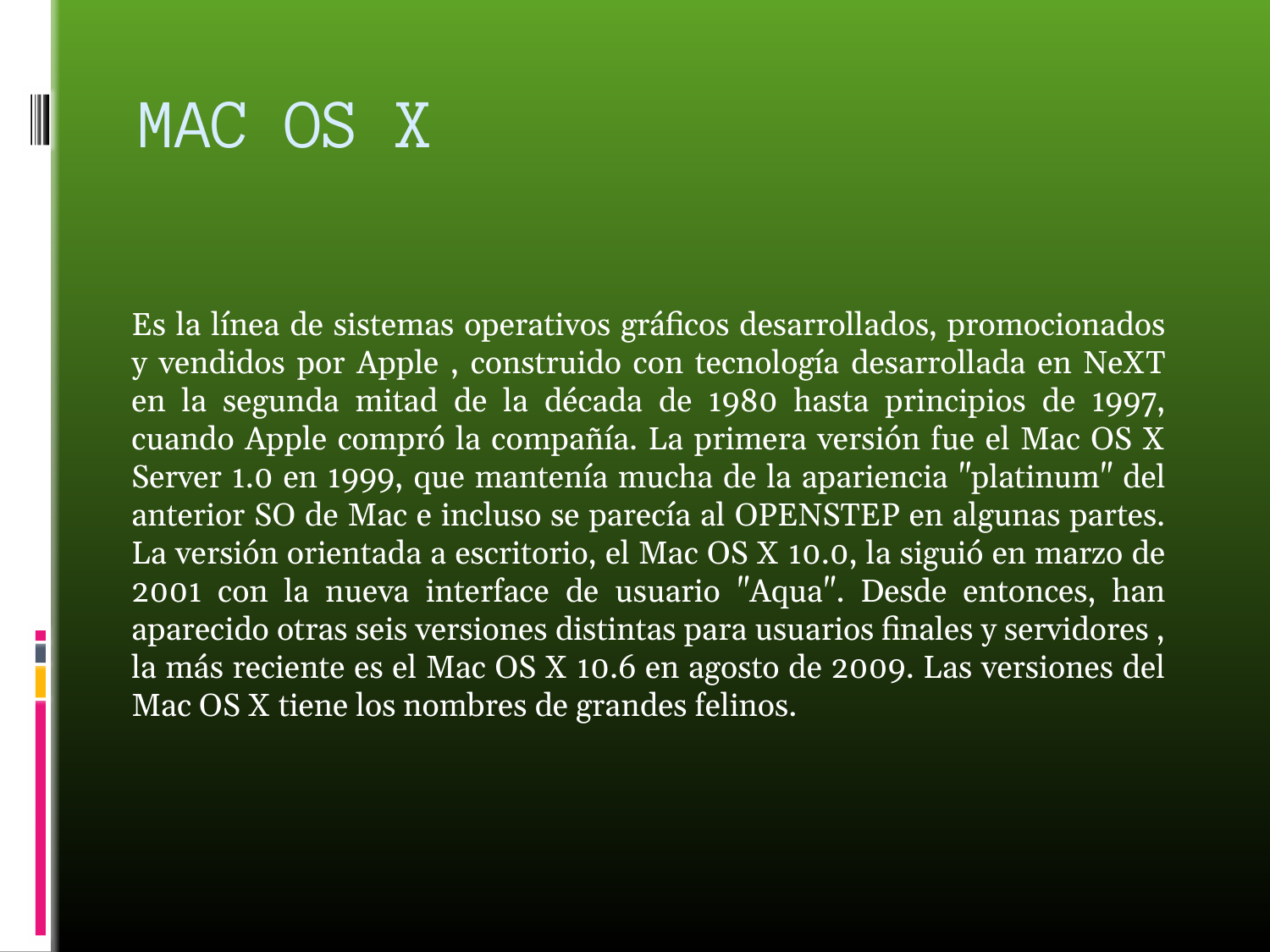

MAC OS X
Es la línea de sistemas operativos gráficos desarrollados, promocionados y vendidos por Apple , construido con tecnología desarrollada en NeXT en la segunda mitad de la década de 1980 hasta principios de 1997, cuando Apple compró la compañía. La primera versión fue el Mac OS X Server 1.0 en 1999, que mantenía mucha de la apariencia "platinum" del anterior SO de Mac e incluso se parecía al OPENSTEP en algunas partes. La versión orientada a escritorio, el Mac OS X 10.0, la siguió en marzo de 2001 con la nueva interface de usuario "Aqua". Desde entonces, han aparecido otras seis versiones distintas para usuarios finales y servidores , la más reciente es el Mac OS X 10.6 en agosto de 2009. Las versiones del Mac OS X tiene los nombres de grandes felinos.